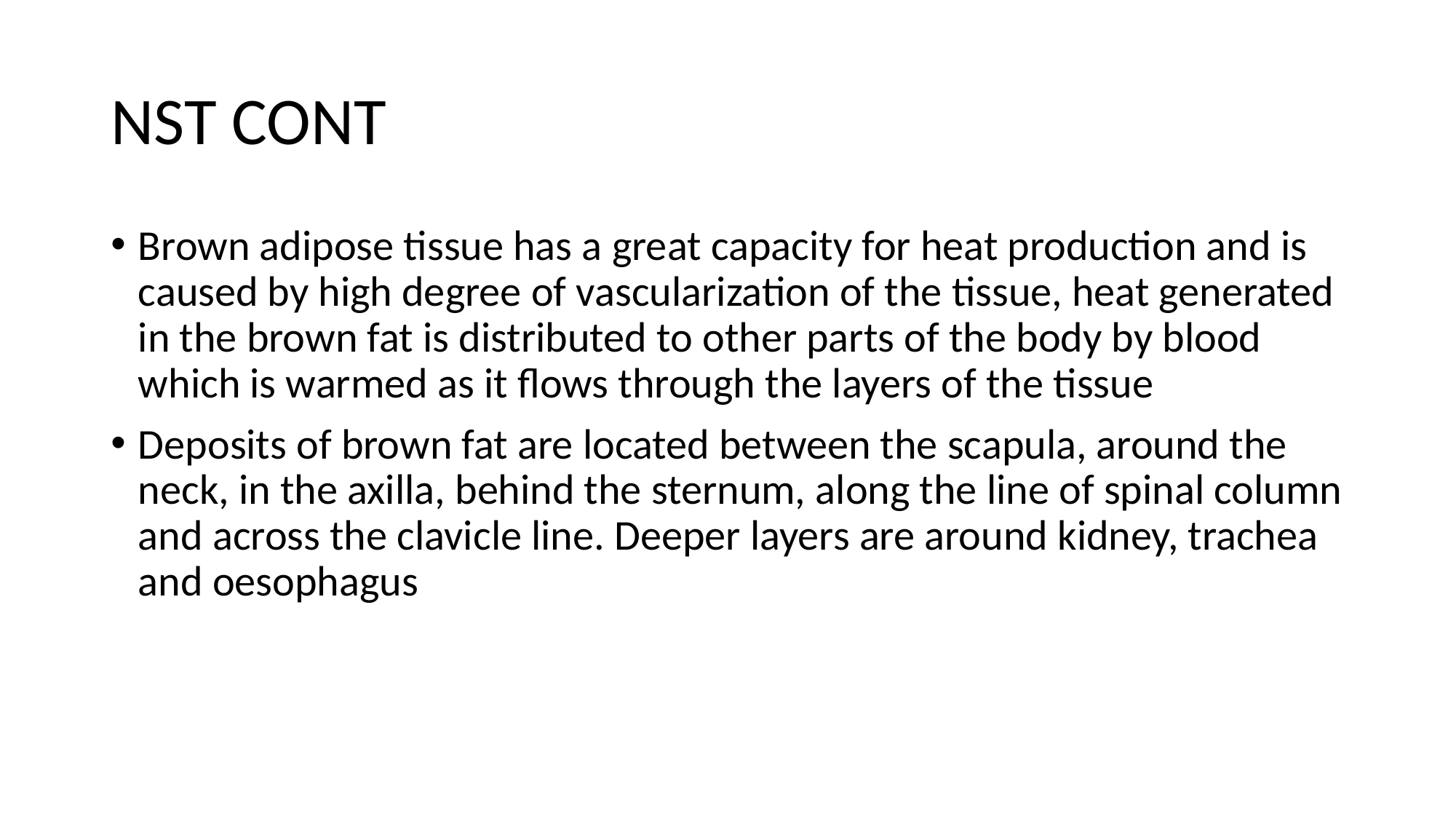

# NST CONT
Brown adipose tissue has a great capacity for heat production and is caused by high degree of vascularization of the tissue, heat generated in the brown fat is distributed to other parts of the body by blood which is warmed as it flows through the layers of the tissue
Deposits of brown fat are located between the scapula, around the neck, in the axilla, behind the sternum, along the line of spinal column and across the clavicle line. Deeper layers are around kidney, trachea and oesophagus